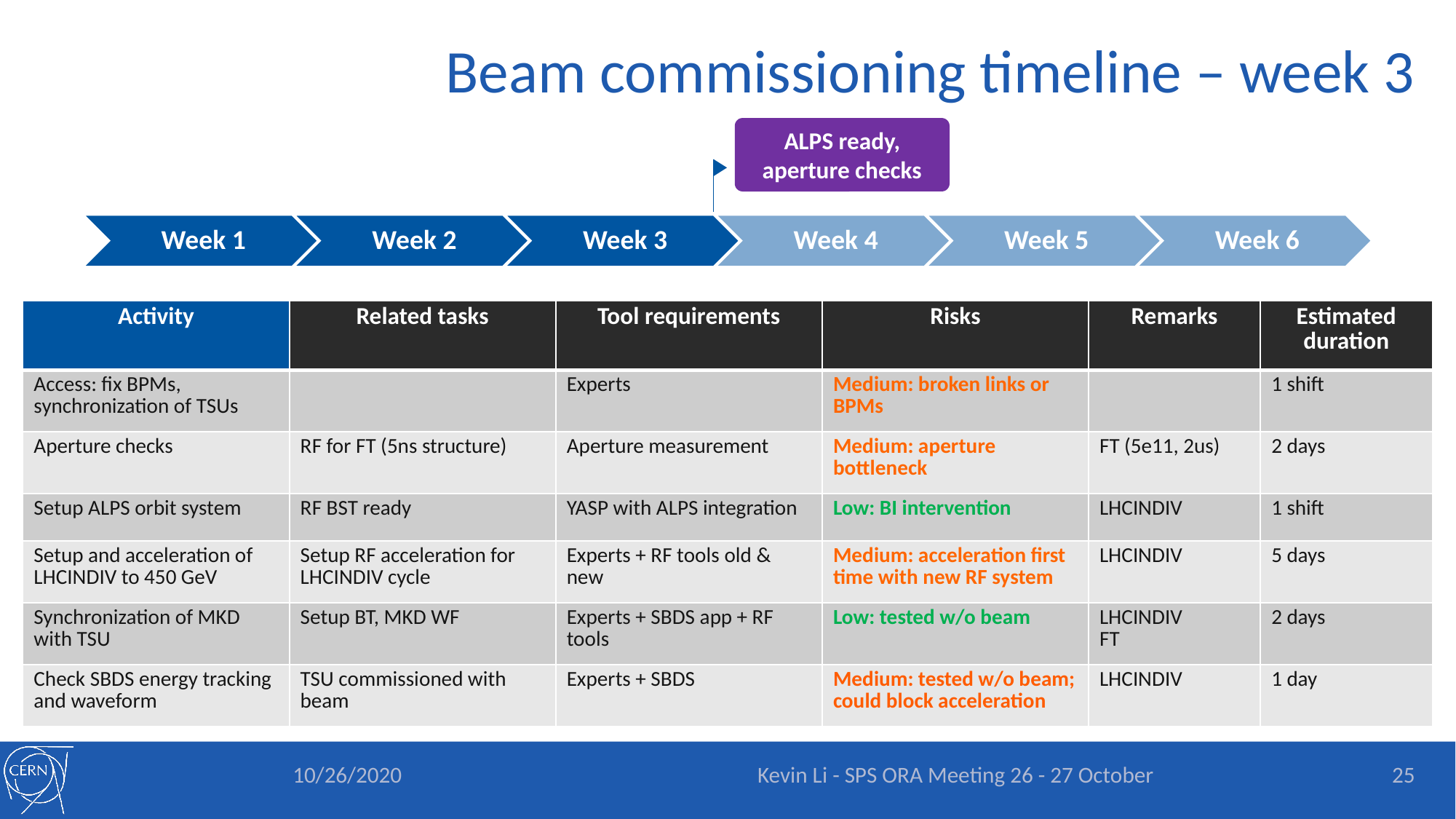

# Beam commissioning timeline – week 3
ALPS ready, aperture checks

Week 1
Week 2
Week 3
Week 4
Week 5
Week 6
| Activity | Related tasks | Tool requirements | Risks | Remarks | Estimated duration |
| --- | --- | --- | --- | --- | --- |
| Access: fix BPMs, synchronization of TSUs |  | Experts | Medium: broken links or BPMs |  | 1 shift |
| Aperture checks | RF for FT (5ns structure) | Aperture measurement | Medium: aperture bottleneck | FT (5e11, 2us) | 2 days |
| Setup ALPS orbit system | RF BST ready | YASP with ALPS integration | Low: BI intervention | LHCINDIV | 1 shift |
| Setup and acceleration of LHCINDIV to 450 GeV | Setup RF acceleration for LHCINDIV cycle | Experts + RF tools old & new | Medium: acceleration first time with new RF system | LHCINDIV | 5 days |
| Synchronization of MKD with TSU | Setup BT, MKD WF | Experts + SBDS app + RF tools | Low: tested w/o beam | LHCINDIV FT | 2 days |
| Check SBDS energy tracking and waveform | TSU commissioned with beam | Experts + SBDS | Medium: tested w/o beam; could block acceleration | LHCINDIV | 1 day |
10/26/2020
Kevin Li - SPS ORA Meeting 26 - 27 October
25